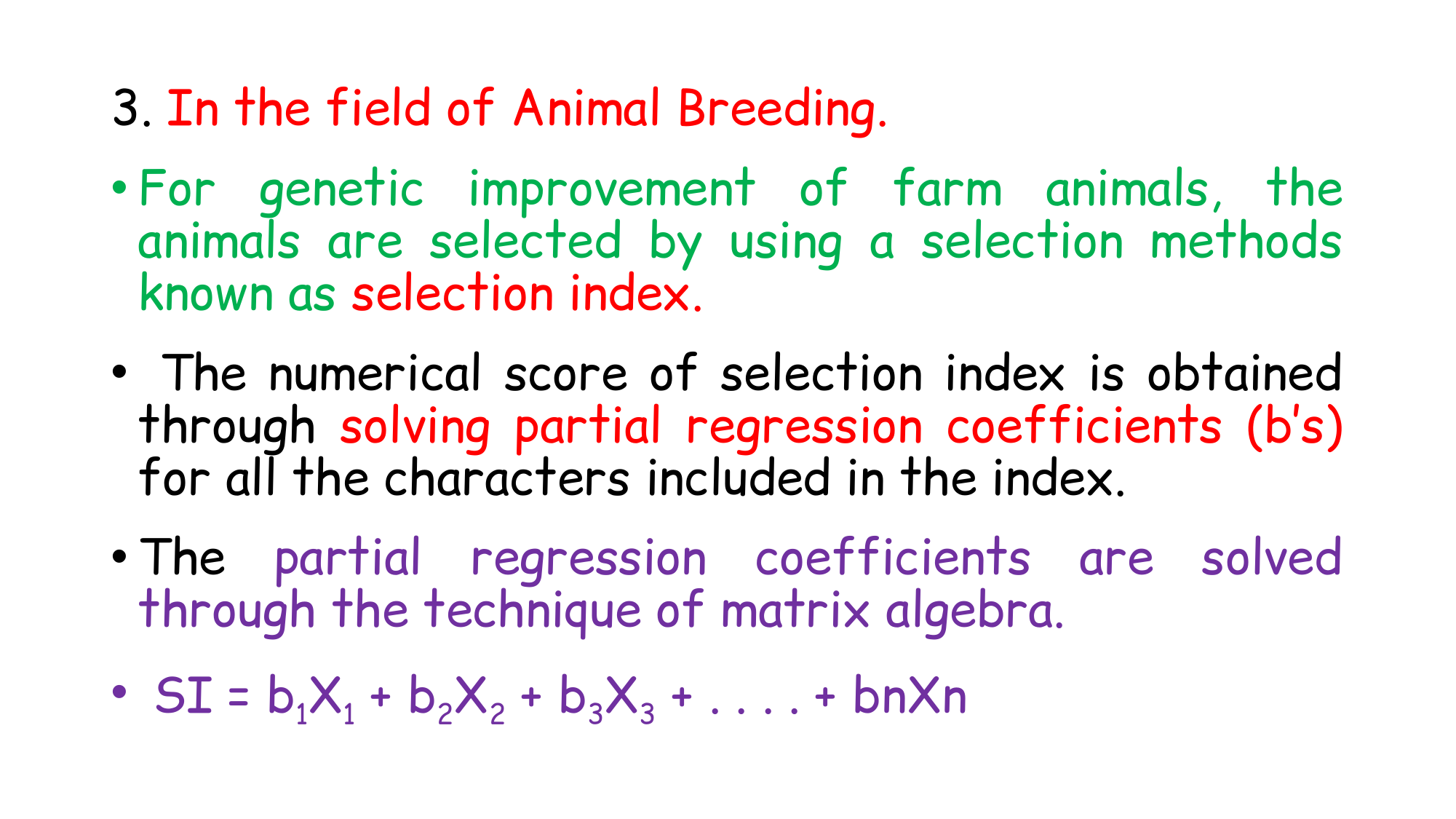

3. In the field of Animal Breeding.
For genetic improvement of farm animals, the animals are selected by using a selection methods known as selection index.
 The numerical score of selection index is obtained through solving partial regression coefficients (b’s) for all the characters included in the index.
The partial regression coefficients are solved through the technique of matrix algebra.
 SI = b1X1 + b2X2 + b3X3 + . . . . + bnXn